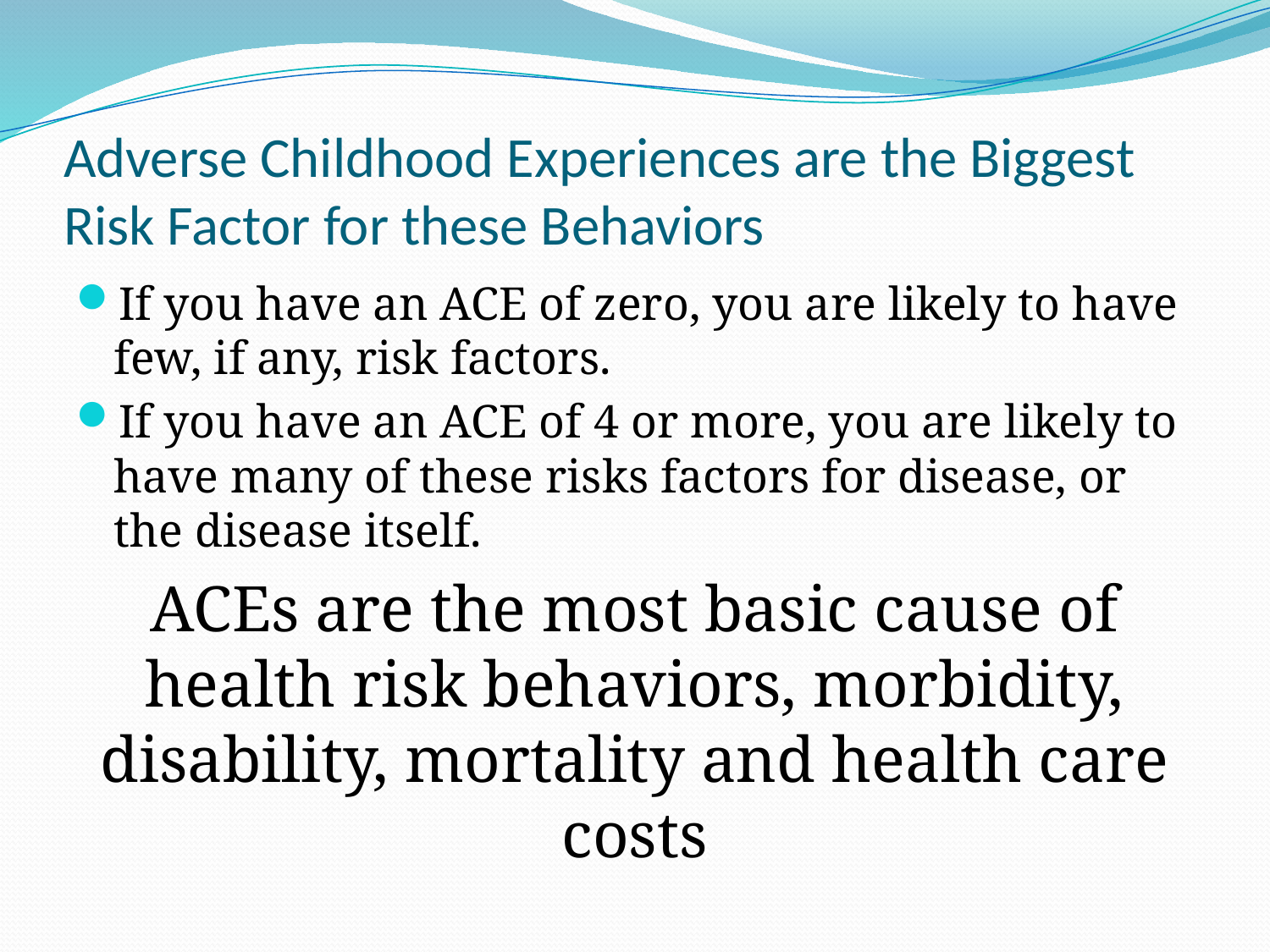

# Adverse Childhood Experiences are the Biggest Risk Factor for these Behaviors
If you have an ACE of zero, you are likely to have few, if any, risk factors.
If you have an ACE of 4 or more, you are likely to have many of these risks factors for disease, or the disease itself.
ACEs are the most basic cause of health risk behaviors, morbidity, disability, mortality and health care costs